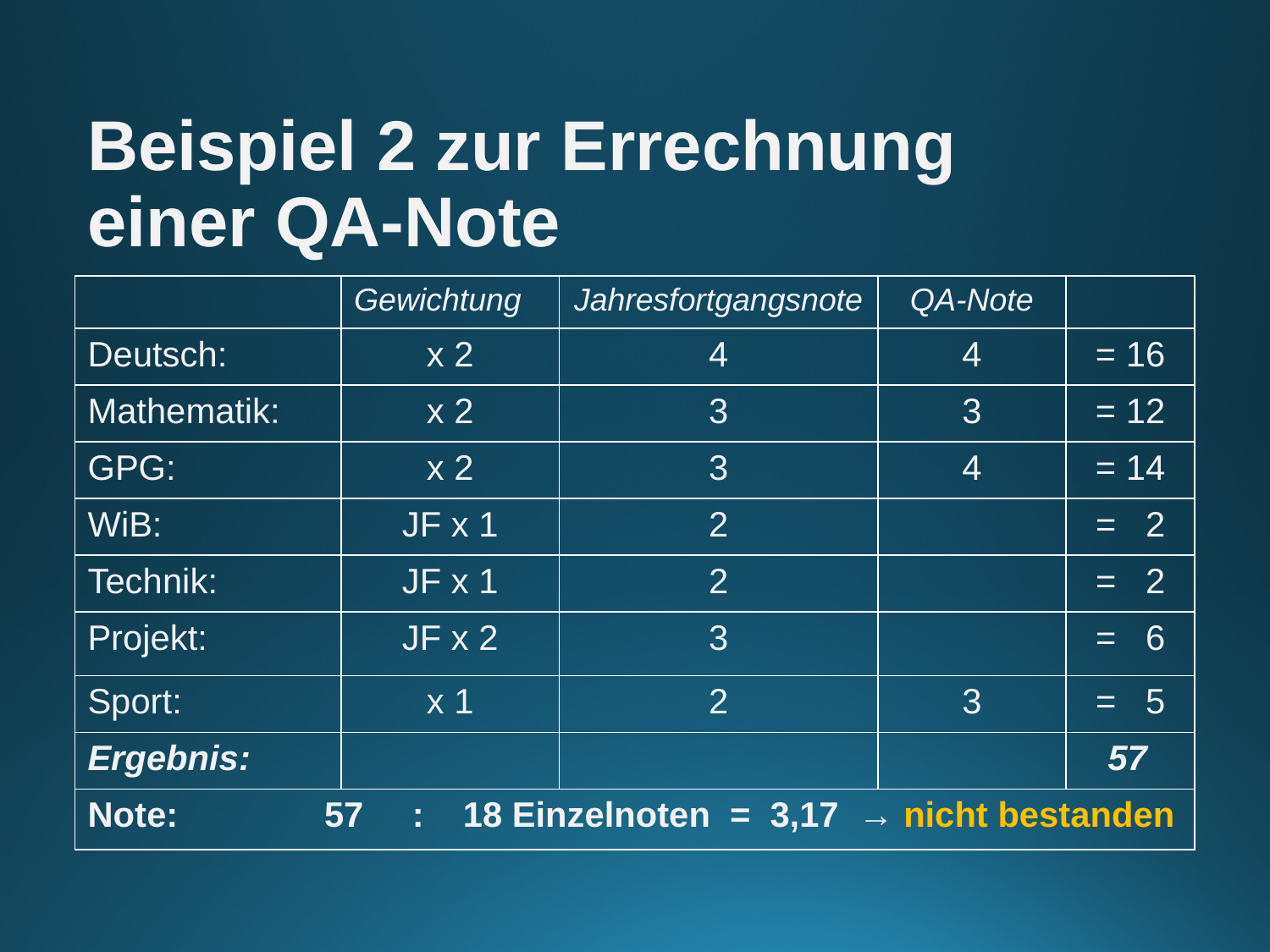

Beispiel 2 zur Errechnung einer QA-Note
|  | Gewichtung | Jahresfortgangsnote | QA-Note |  |
| --- | --- | --- | --- | --- |
| Deutsch: | x 2 | 4 | 4 | = 16 |
| Mathematik: | x 2 | 3 | 3 | = 12 |
| GPG: | x 2 | 3 | 4 | = 14 |
| WiB: | JF x 1 | 2 |  | = 2 |
| Technik: | JF x 1 | 2 |  | = 2 |
| Projekt: | JF x 2 | 3 |  | = 6 |
| Sport: | x 1 | 2 | 3 | = 5 |
| Ergebnis: |  |  |  | 57 |
| Note: 57 : 18 Einzelnoten = 3,17 → nicht bestanden |  |  |  |  |